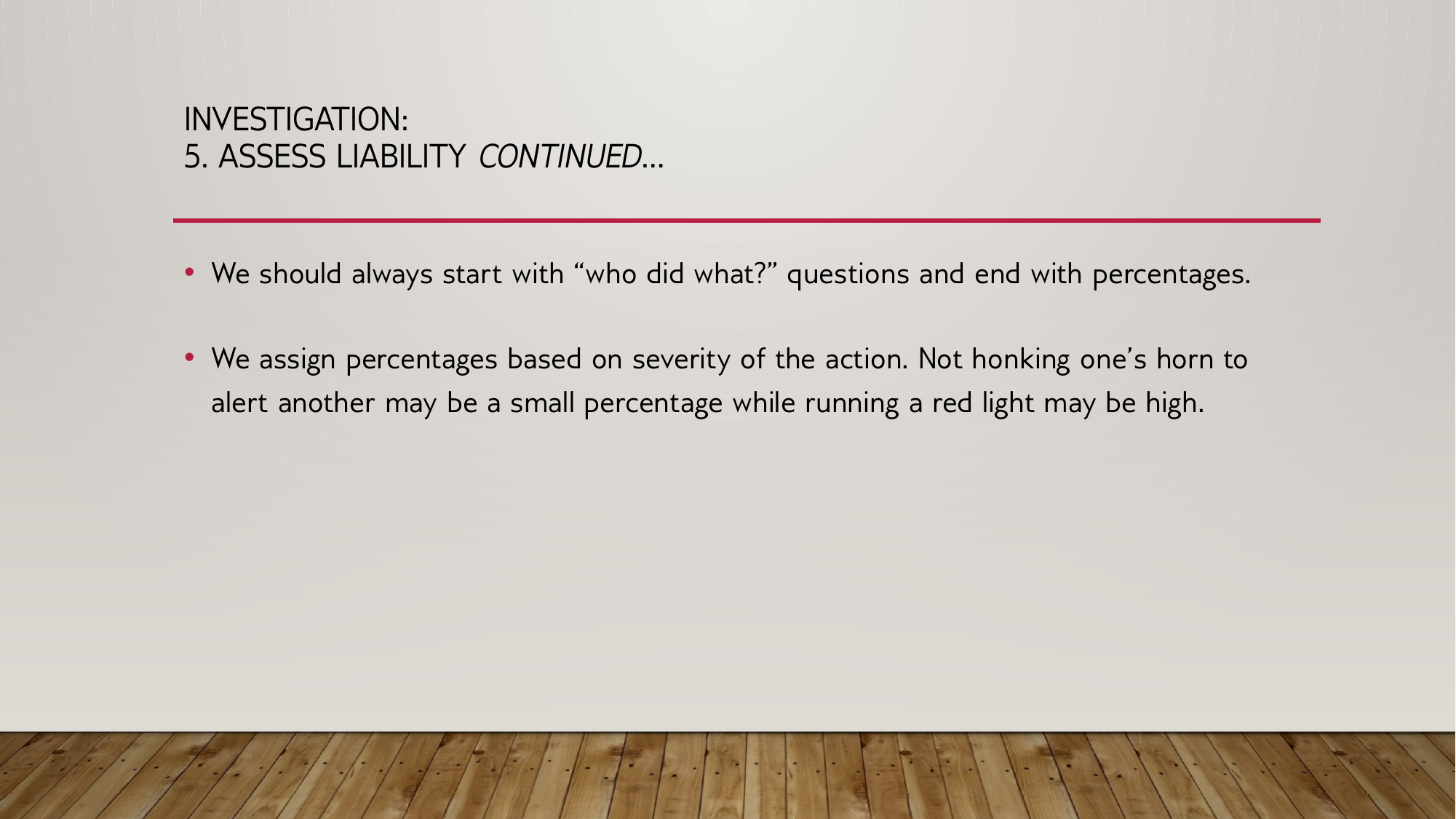

# Investigation: 5. Assess Liability continued…
We should always start with “who did what?” questions and end with percentages.

We assign percentages based on severity of the action. Not honking one’s horn to alert another may be a small percentage while running a red light may be high.